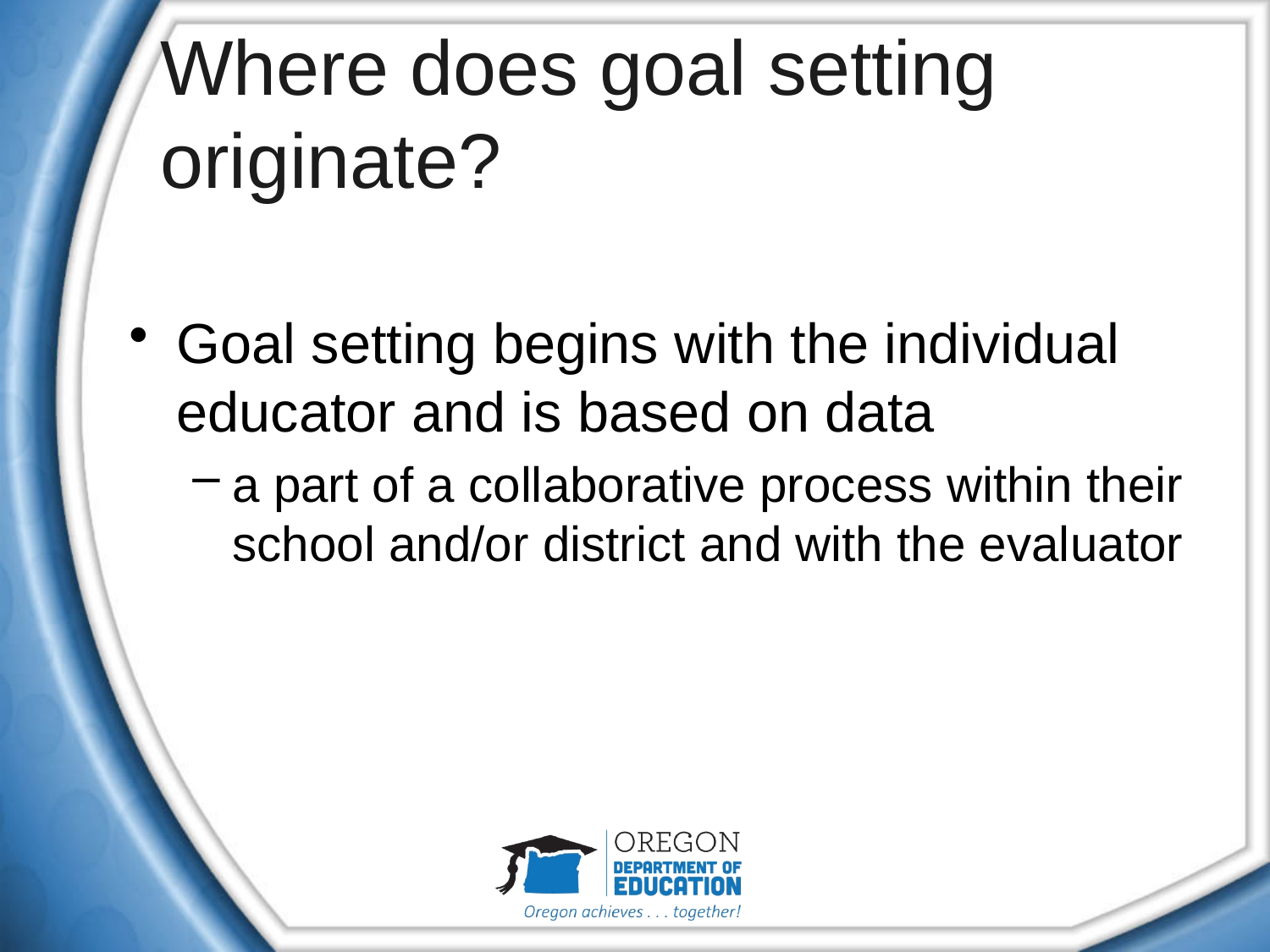

Where does goal setting originate?
#

Goal setting begins with the individual educator and is based on data
a part of a collaborative process within their school and/or district and with the evaluator